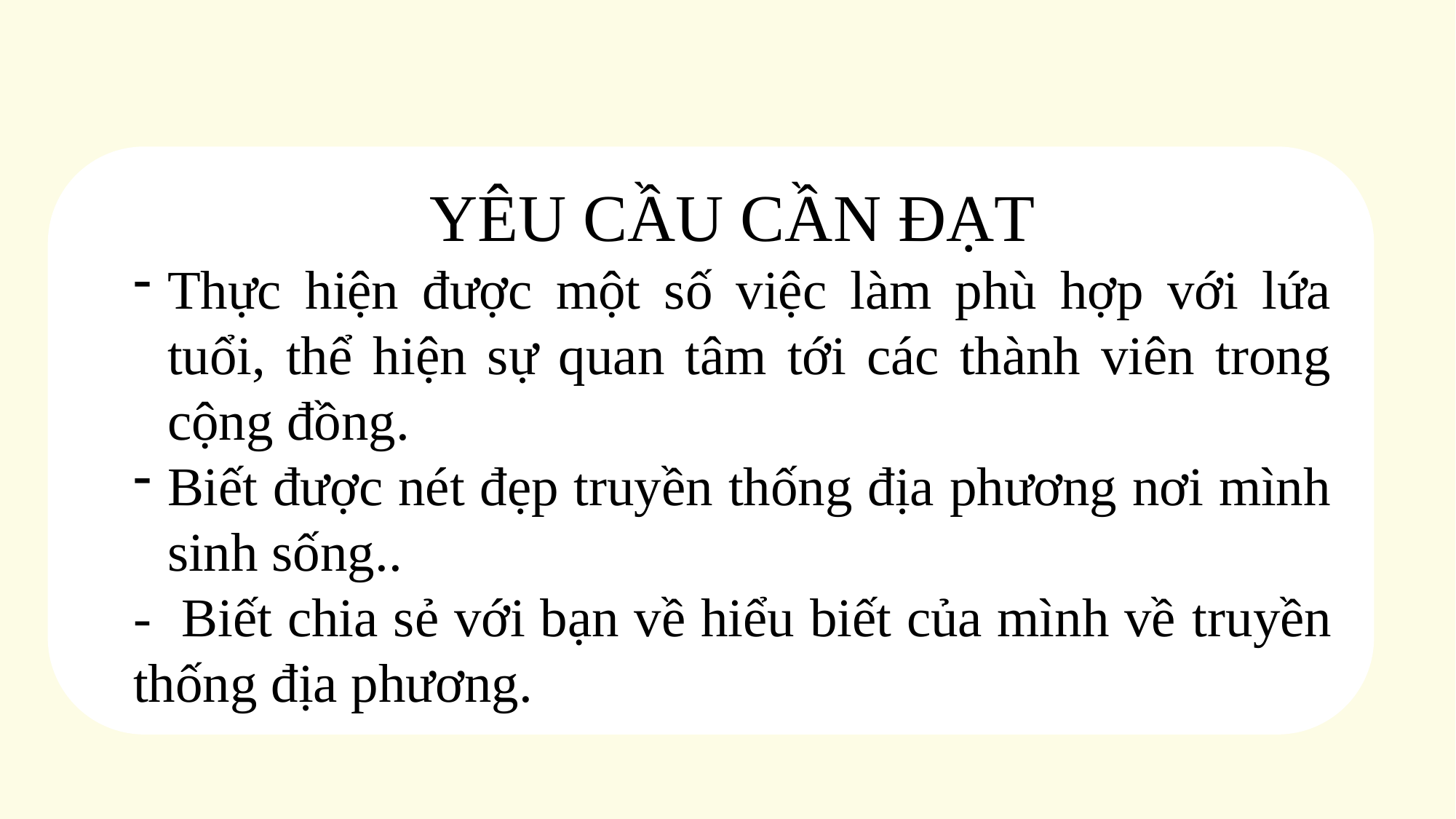

YÊU CẦU CẦN ĐẠT
Thực hiện được một số việc làm phù hợp với lứa tuổi, thể hiện sự quan tâm tới các thành viên trong cộng đồng.
Biết được nét đẹp truyền thống địa phương nơi mình sinh sống..
-  Biết chia sẻ với bạn về hiểu biết của mình về truyền thống địa phương.